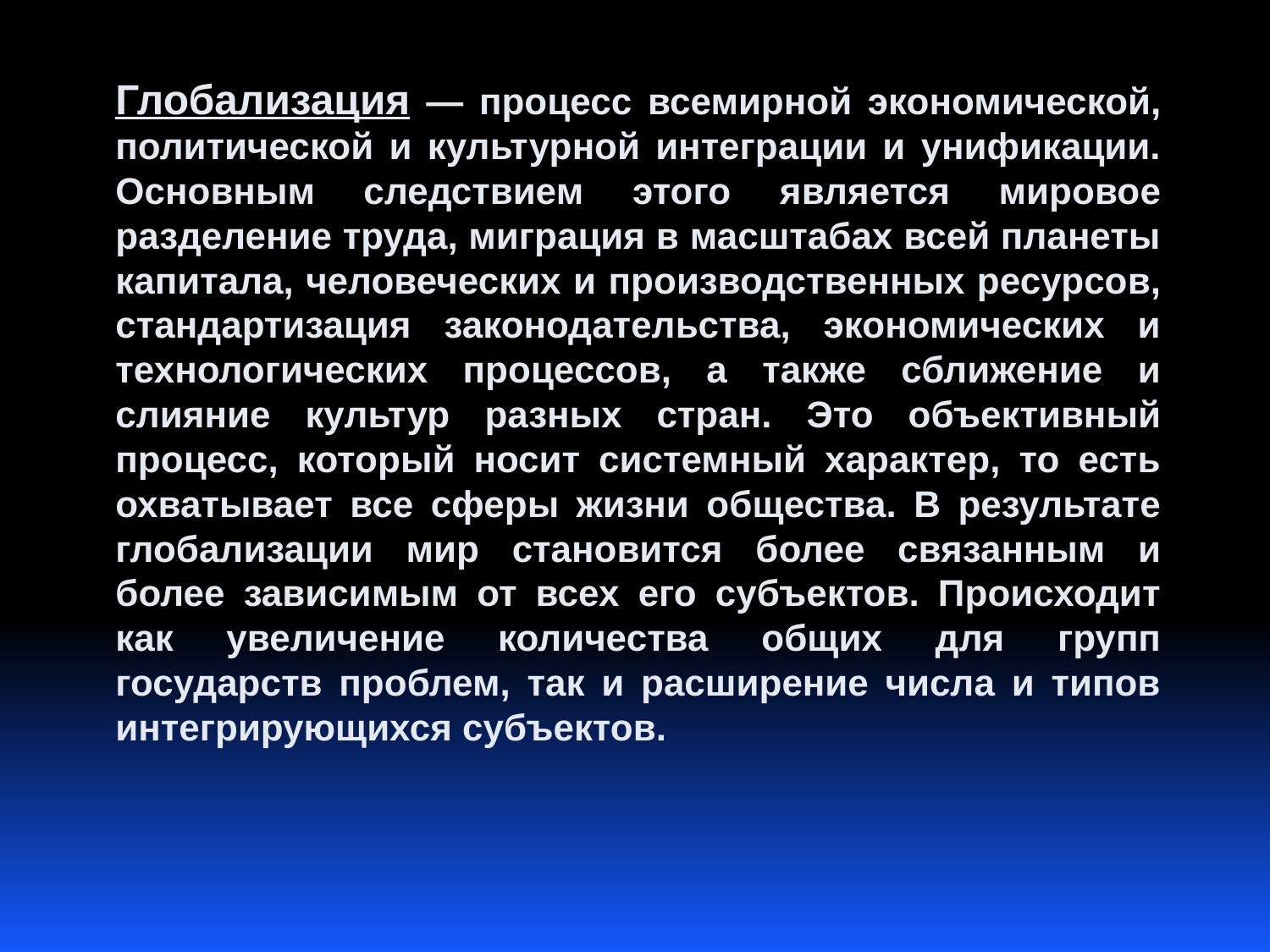

Глобализация — процесс всемирной экономической, политической и культурной интеграции и унификации. Основным следствием этого является мировое разделение труда, миграция в масштабах всей планеты капитала, человеческих и производственных ресурсов, стандартизация законодательства, экономических и технологических процессов, а также сближение и слияние культур разных стран. Это объективный процесс, который носит системный характер, то есть охватывает все сферы жизни общества. В результате глобализации мир становится более связанным и более зависимым от всех его субъектов. Происходит как увеличение количества общих для групп государств проблем, так и расширение числа и типов интегрирующихся субъектов.